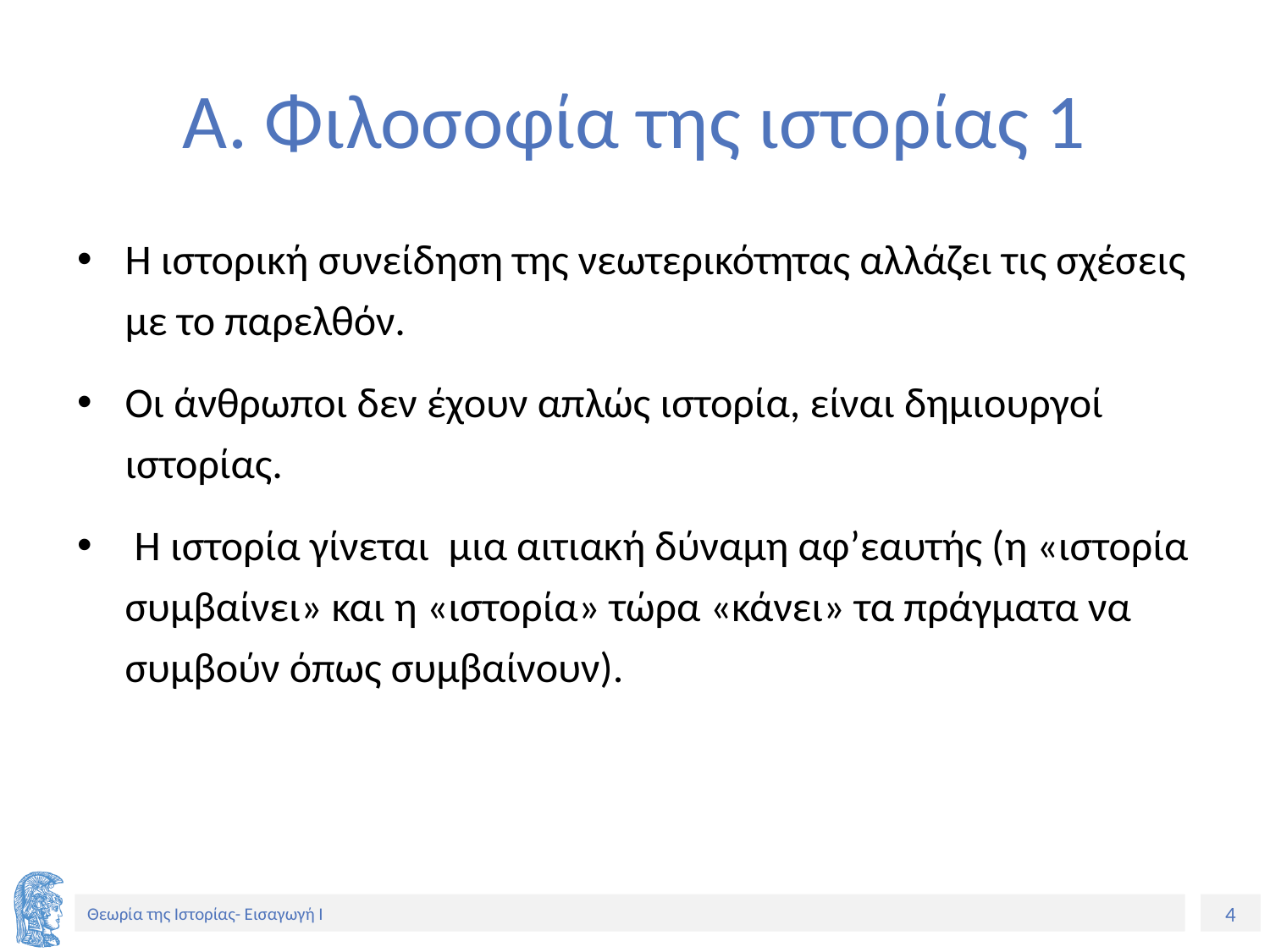

# Α. Φιλοσοφία της ιστορίας 1
Η ιστορική συνείδηση της νεωτερικότητας αλλάζει τις σχέσεις με το παρελθόν.
Οι άνθρωποι δεν έχουν απλώς ιστορία, είναι δημιουργοί ιστορίας.
 Η ιστορία γίνεται  μια αιτιακή δύναμη αφ’εαυτής (η «ιστορία συμβαίνει» και η «ιστορία» τώρα «κάνει» τα πράγματα να συμβούν όπως συμβαίνουν).